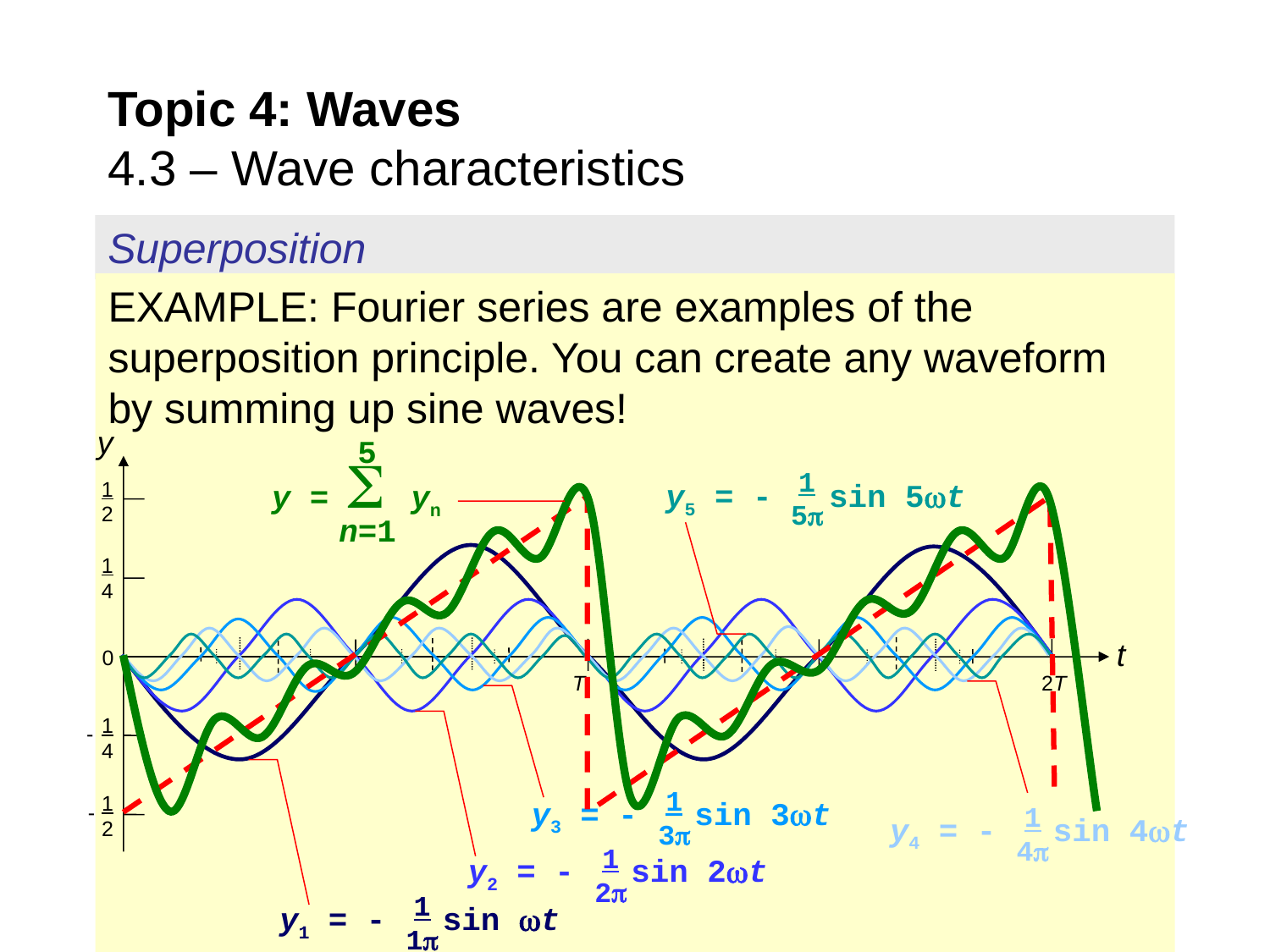

# Topic 4: Waves 4.3 – Wave characteristics
Superposition
EXAMPLE: Fourier series are examples of the superposition principle. You can create any waveform by summing up sine waves!
y

1
2

1
4

0
1
4
-

1
2
-

5
y = Σ yn
n=1

1
5π
y5 = -   sin 5ωt

t

T
2T

1
4π
y4 = -   sin 4ωt

1
3π
y3 = -   sin 3ωt

1
2π
y2 = -   sin 2ωt

1
1π
y1 = -   sin ωt